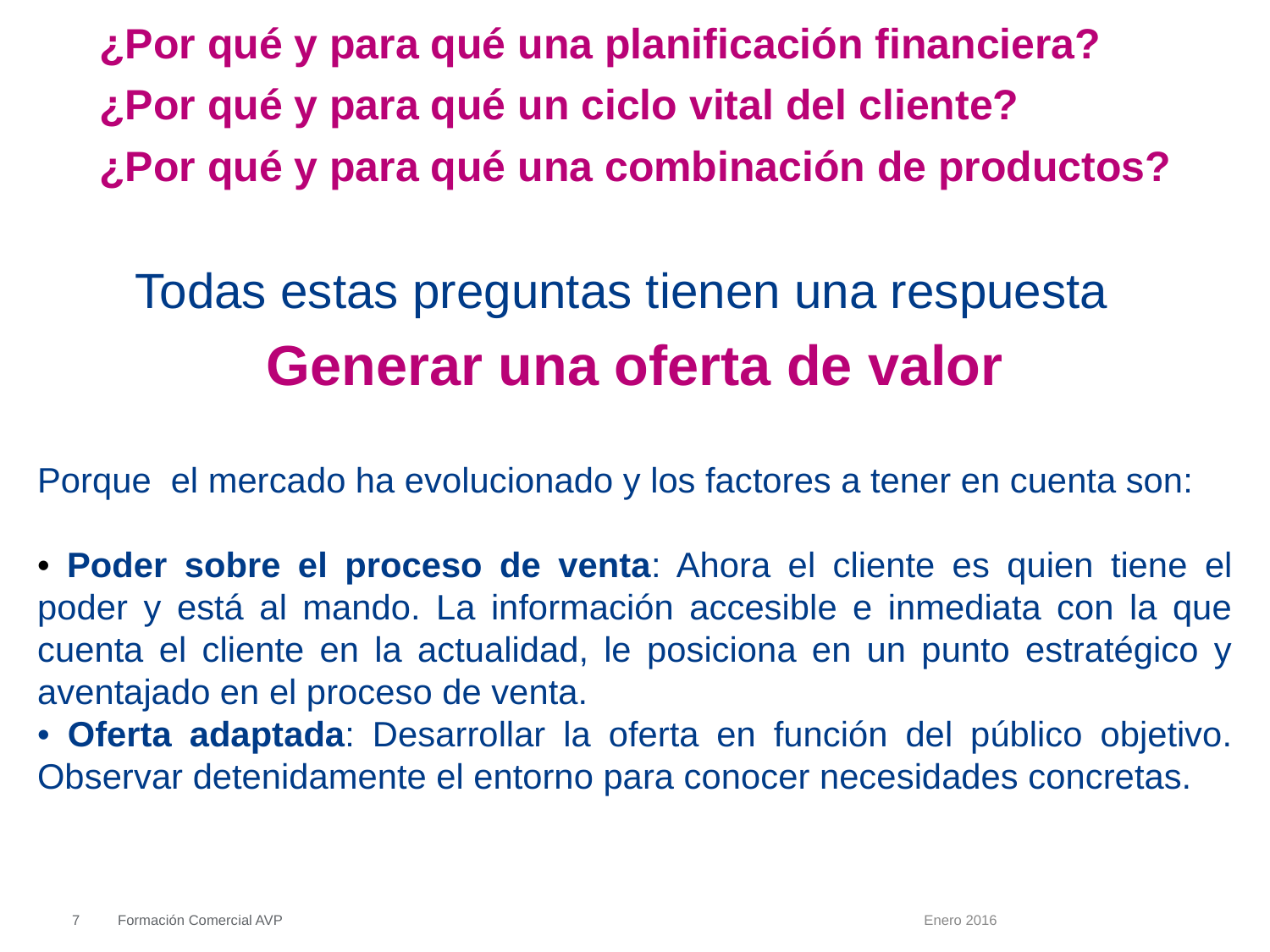

¿Por qué y para qué una planificación financiera?
¿Por qué y para qué un ciclo vital del cliente?
¿Por qué y para qué una combinación de productos?
Todas estas preguntas tienen una respuesta
Generar una oferta de valor
Porque  el mercado ha evolucionado y los factores a tener en cuenta son:

• Poder sobre el proceso de venta: Ahora el cliente es quien tiene el poder y está al mando. La información accesible e inmediata con la que cuenta el cliente en la actualidad, le posiciona en un punto estratégico y aventajado en el proceso de venta.
• Oferta adaptada: Desarrollar la oferta en función del público objetivo. Observar detenidamente el entorno para conocer necesidades concretas.
7
Formación Comercial AVP
Enero 2016